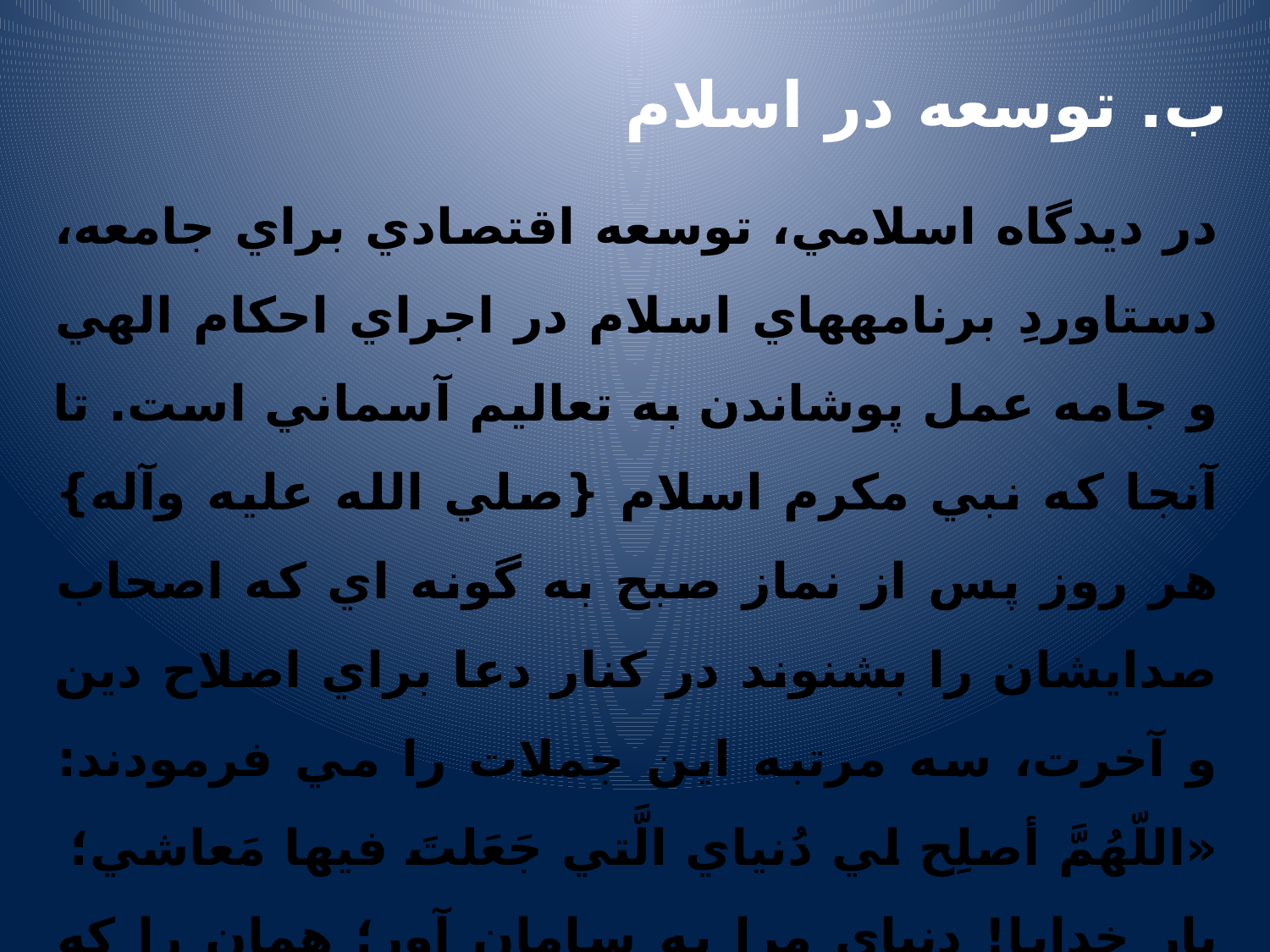

ب. توسعه در اسلام
در ديدگاه اسلامي، توسعه اقتصادي براي جامعه، دستاوردِ برنامه‏هاي اسلام در اجراي احكام الهي و جامه عمل پوشاندن به تعاليم آسماني است. تا آنجا كه نبي مكرم اسلام {صلي الله عليه وآله} هر روز پس از نماز صبح به گونه اي كه اصحاب صدايشان را بشنوند در كنار دعا براي اصلاح دين و آخرت، سه مرتبه اين جملات را مي فرمودند: «اللّهُمَّ أصلِح لي دُنياي الَّتي جَعَلتَ فيها مَعاشي؛
بار خدايا! دنياي مرا به سامان آور؛ همان را كه مايه زندگاني من قرار داده‏اي»